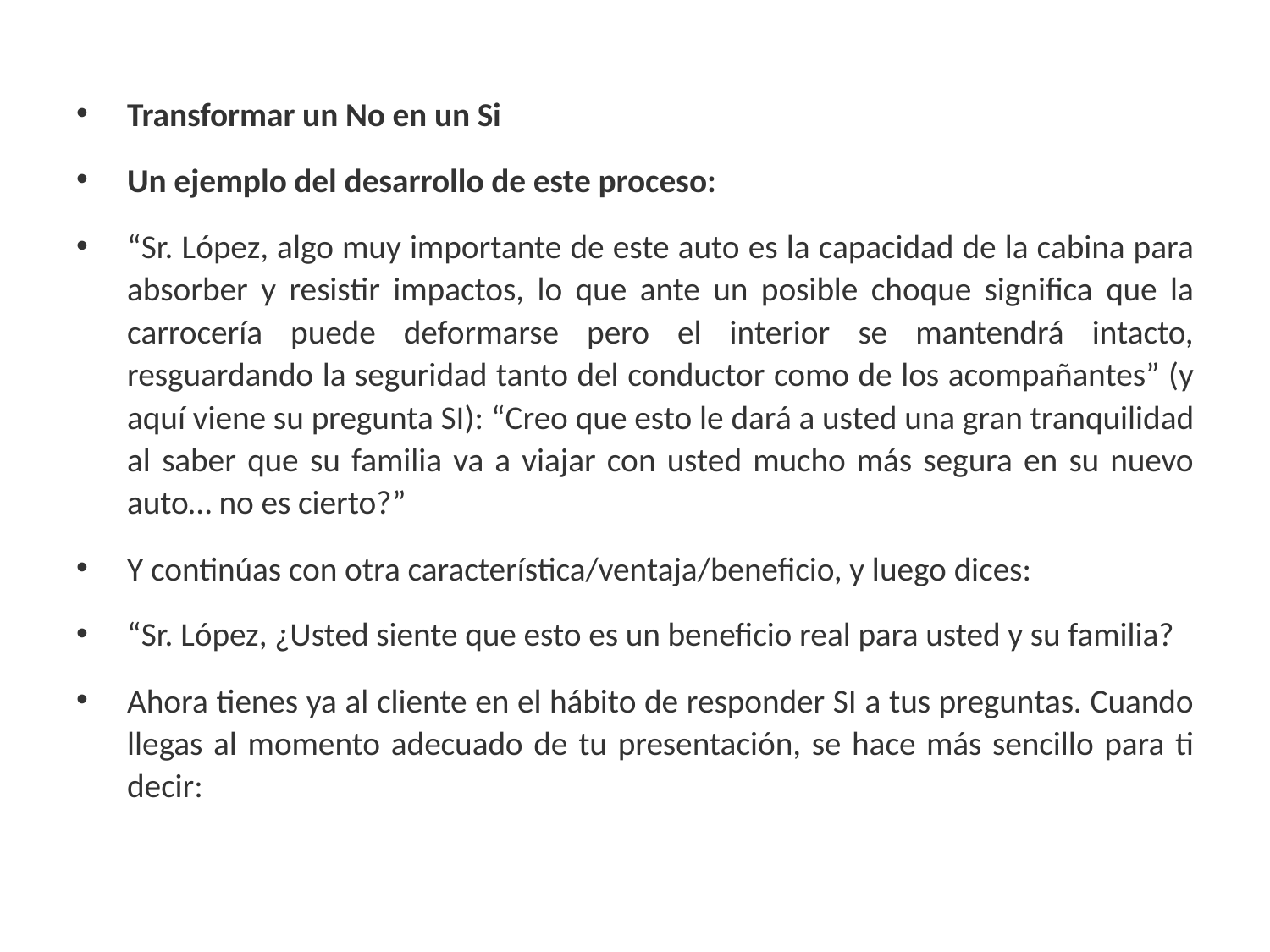

Transformar un No en un Si
Un ejemplo del desarrollo de este proceso:
“Sr. López, algo muy importante de este auto es la capacidad de la cabina para absorber y resistir impactos, lo que ante un posible choque significa que la carrocería puede deformarse pero el interior se mantendrá intacto, resguardando la seguridad tanto del conductor como de los acompañantes” (y aquí viene su pregunta SI): “Creo que esto le dará a usted una gran tranquilidad al saber que su familia va a viajar con usted mucho más segura en su nuevo auto… no es cierto?”
Y continúas con otra característica/ventaja/beneficio, y luego dices:
“Sr. López, ¿Usted siente que esto es un beneficio real para usted y su familia?
Ahora tienes ya al cliente en el hábito de responder SI a tus preguntas. Cuando llegas al momento adecuado de tu presentación, se hace más sencillo para ti decir: